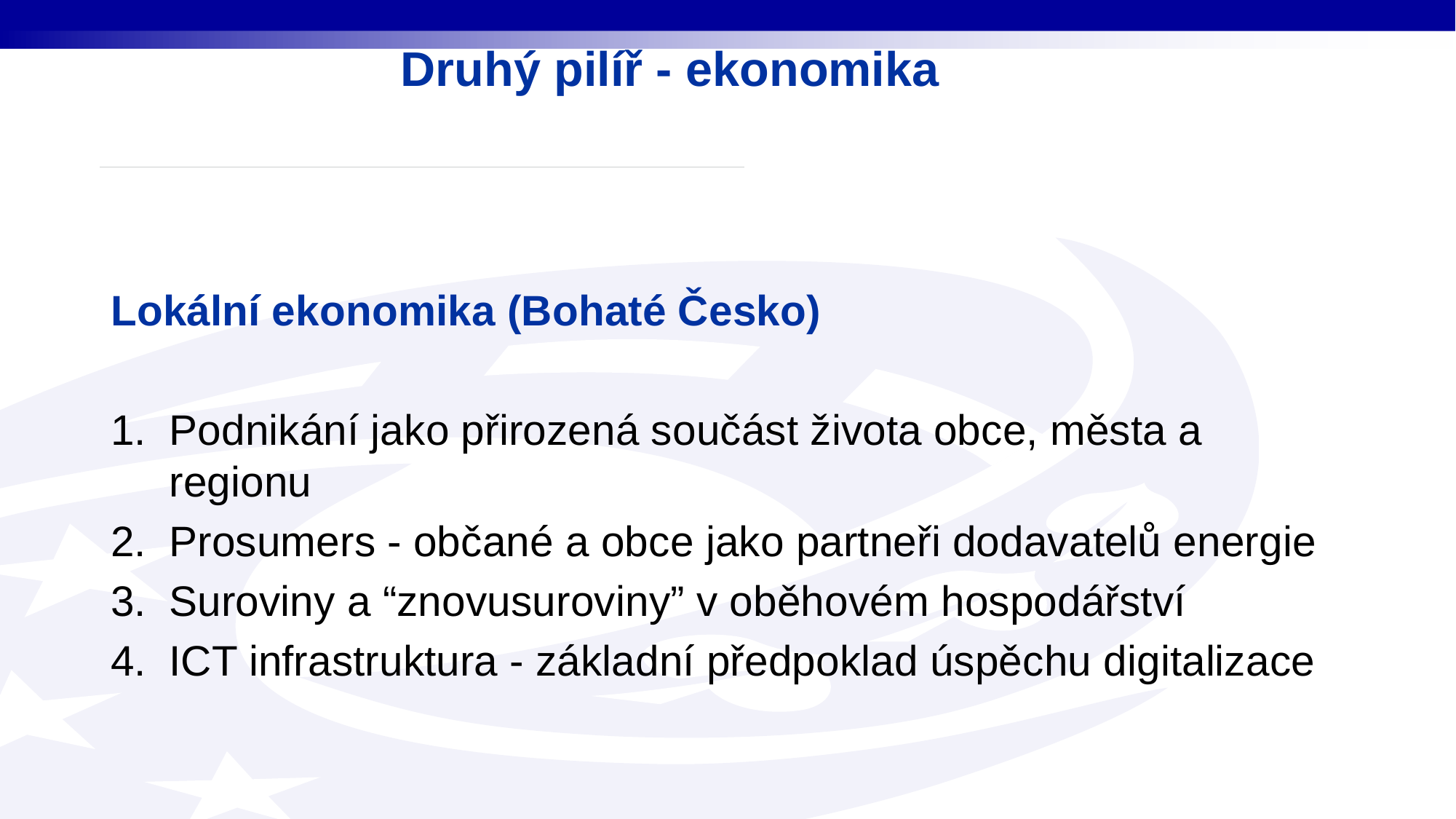

# Druhý pilíř - ekonomika

Lokální ekonomika (Bohaté Česko)

Podnikání jako přirozená součást života obce, města a regionu
Prosumers - občané a obce jako partneři dodavatelů energie
Suroviny a “znovusuroviny” v oběhovém hospodářství
ICT infrastruktura - základní předpoklad úspěchu digitalizace